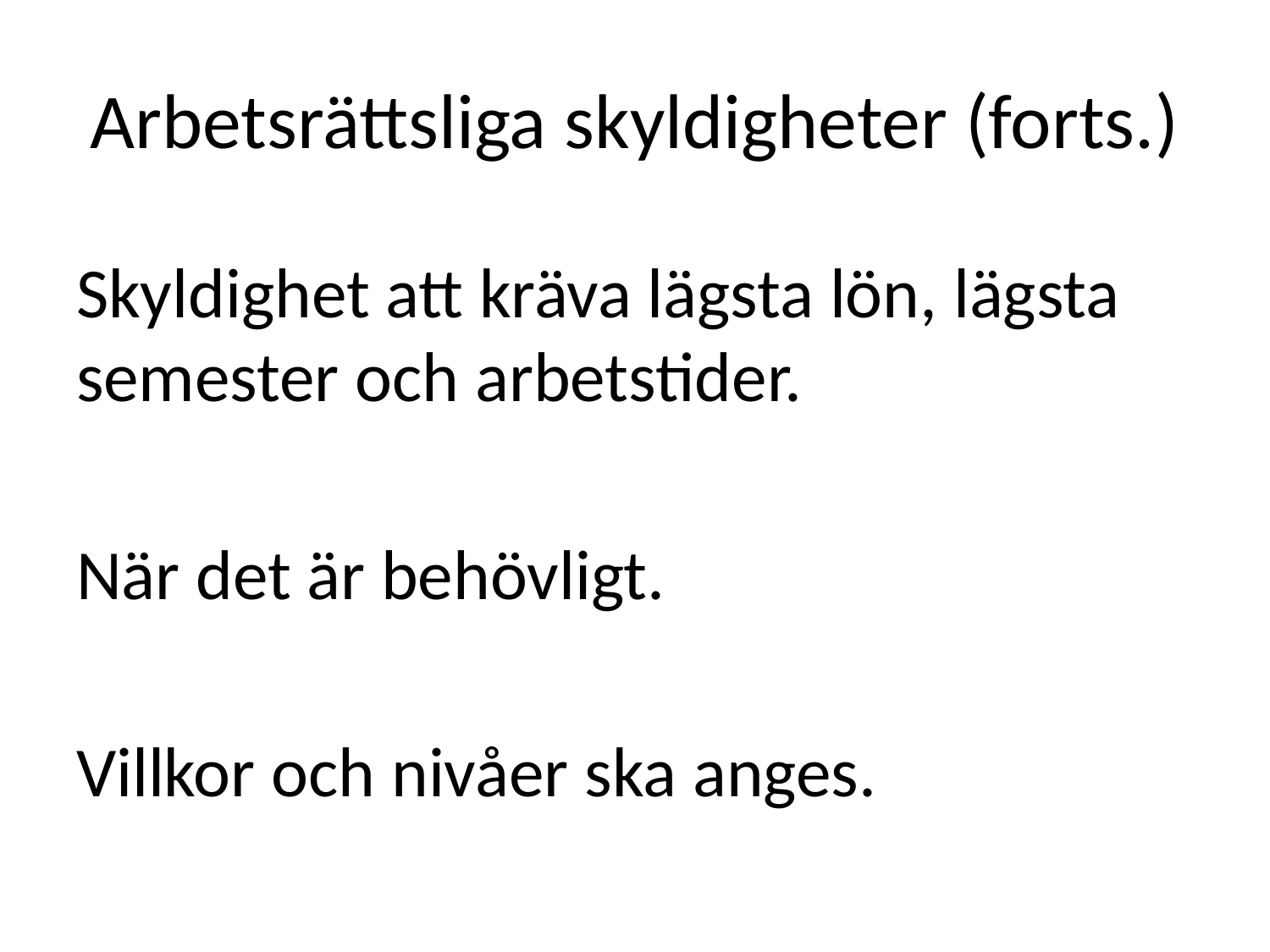

# Arbetsrättsliga skyldigheter (forts.)
Skyldighet att kräva lägsta lön, lägsta semester och arbetstider.

När det är behövligt.

Villkor och nivåer ska anges.